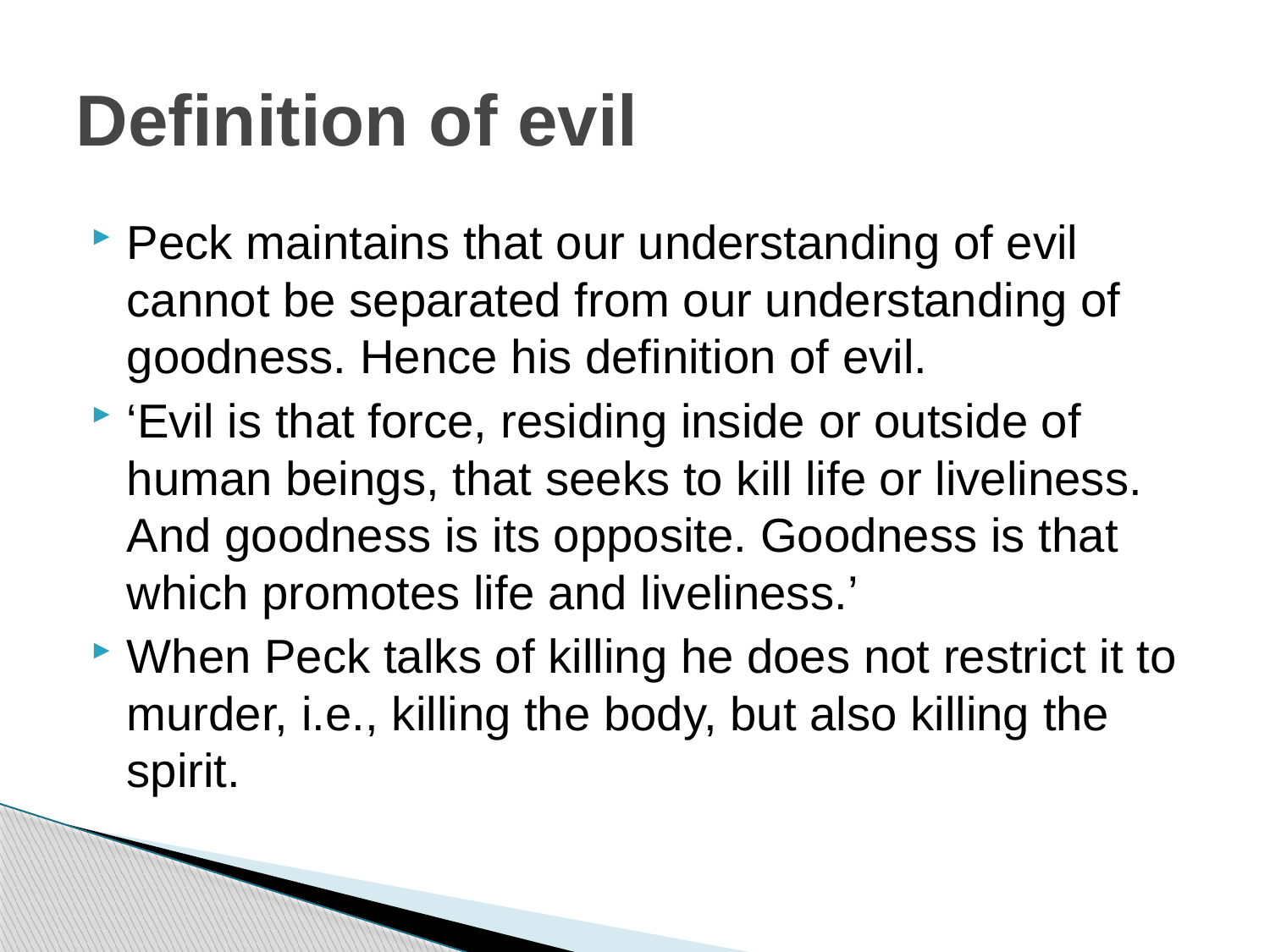

# Definition of evil
Peck maintains that our understanding of evil cannot be separated from our understanding of goodness. Hence his definition of evil.
‘Evil is that force, residing inside or outside of human beings, that seeks to kill life or liveliness. And goodness is its opposite. Goodness is that which promotes life and liveliness.’
When Peck talks of killing he does not restrict it to murder, i.e., killing the body, but also killing the spirit.